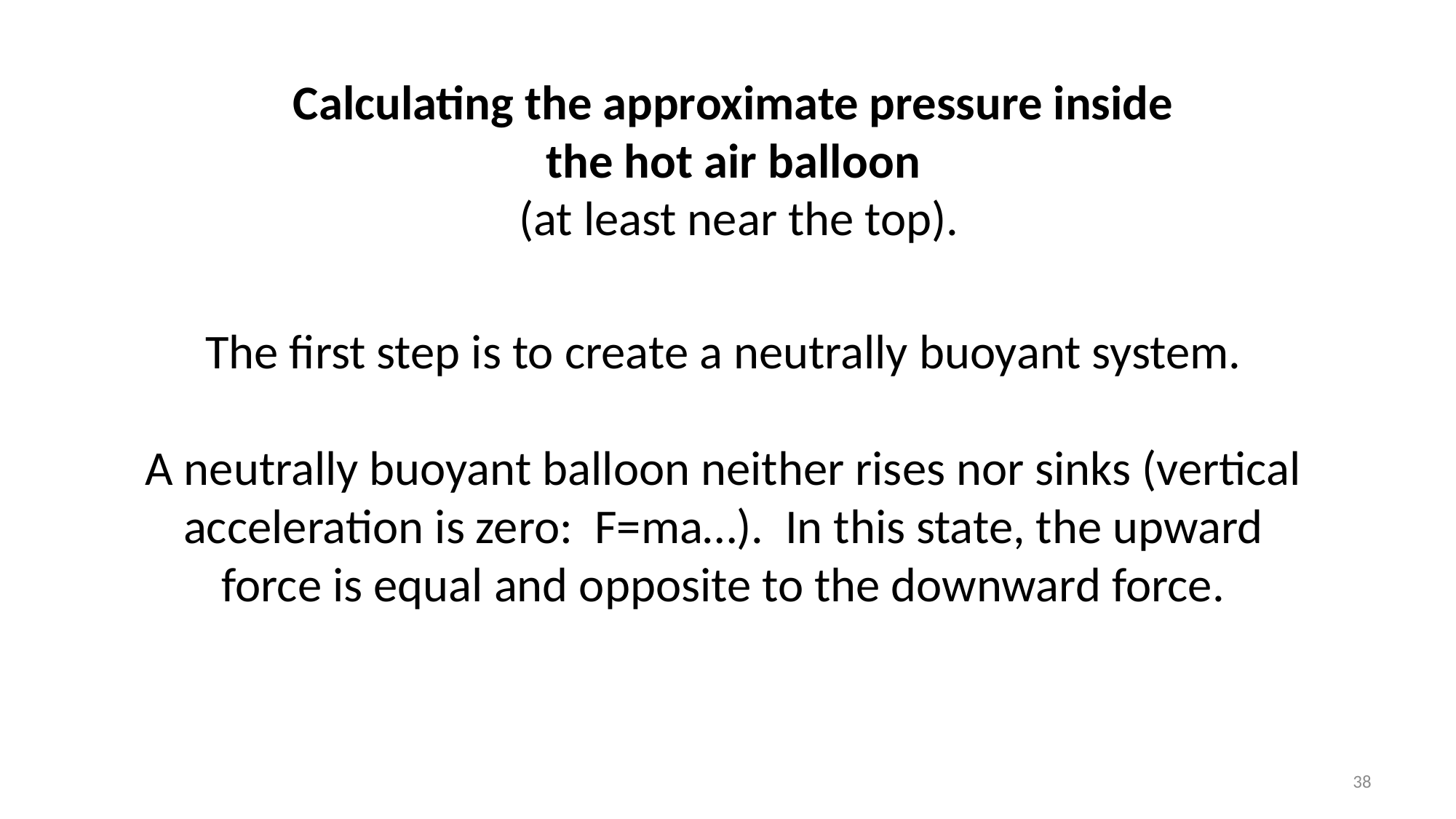

Calculating the approximate pressure inside the hot air balloon
 (at least near the top).
The first step is to create a neutrally buoyant system.

A neutrally buoyant balloon neither rises nor sinks (vertical acceleration is zero:  F=ma…).  In this state, the upward force is equal and opposite to the downward force.
38